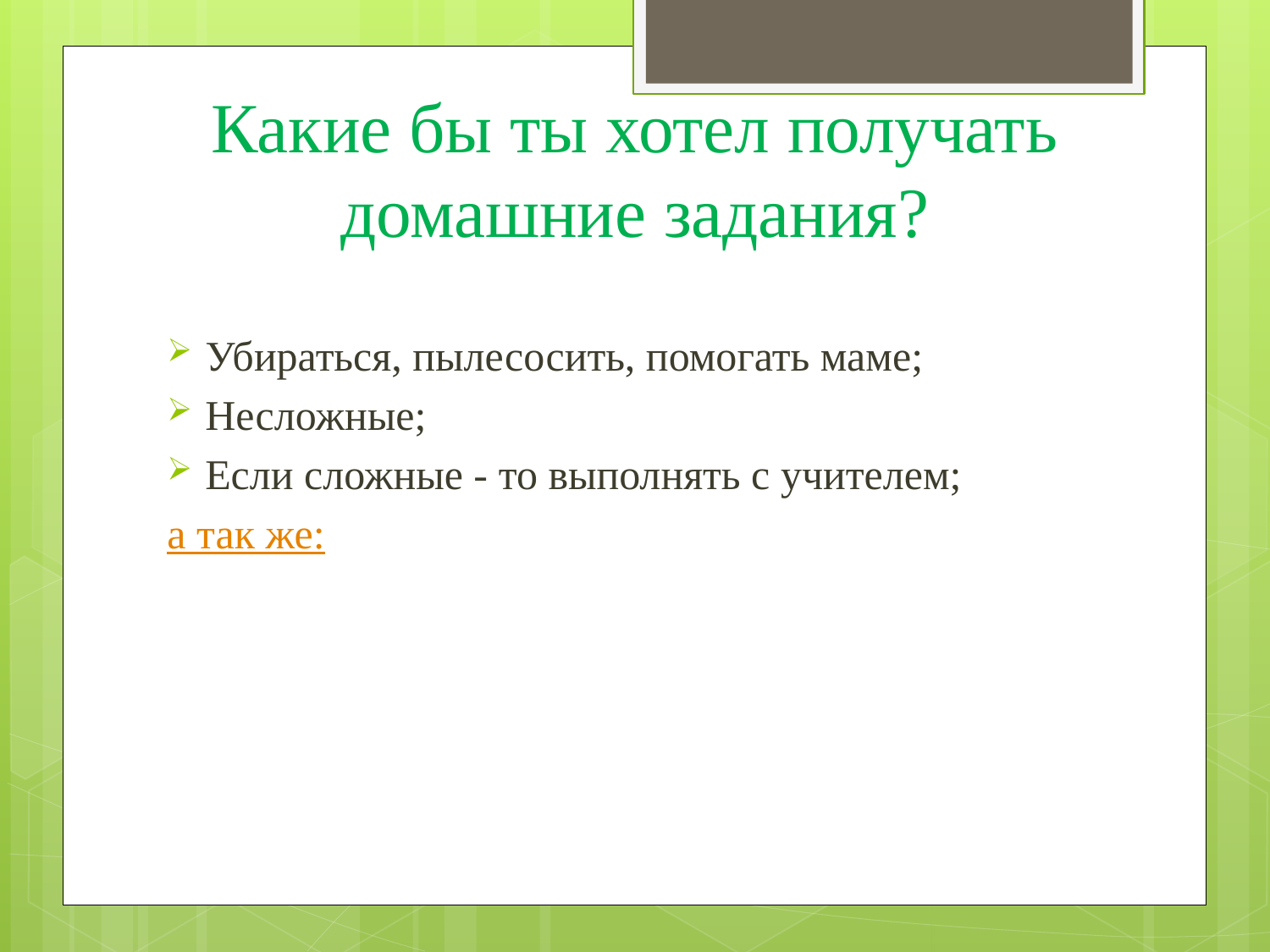

# Какие бы ты хотел получать домашние задания?
Убираться, пылесосить, помогать маме;
Несложные;
Если сложные - то выполнять с учителем;
а так же: